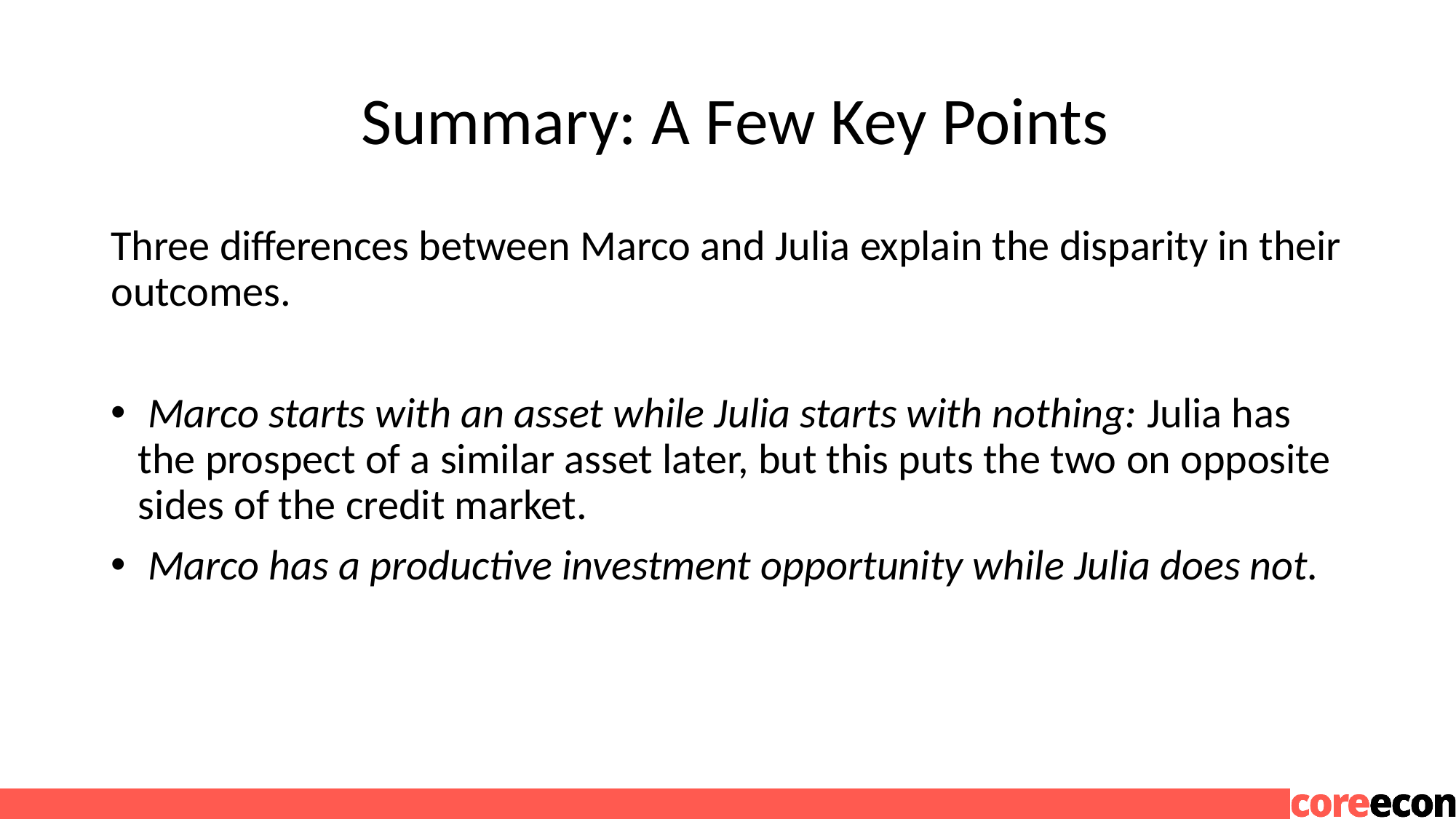

# Summary: A Few Key Points
Three differences between Marco and Julia explain the disparity in their outcomes.

 Marco starts with an asset while Julia starts with nothing: Julia has the prospect of a similar asset later, but this puts the two on opposite sides of the credit market.
 Marco has a productive investment opportunity while Julia does not.